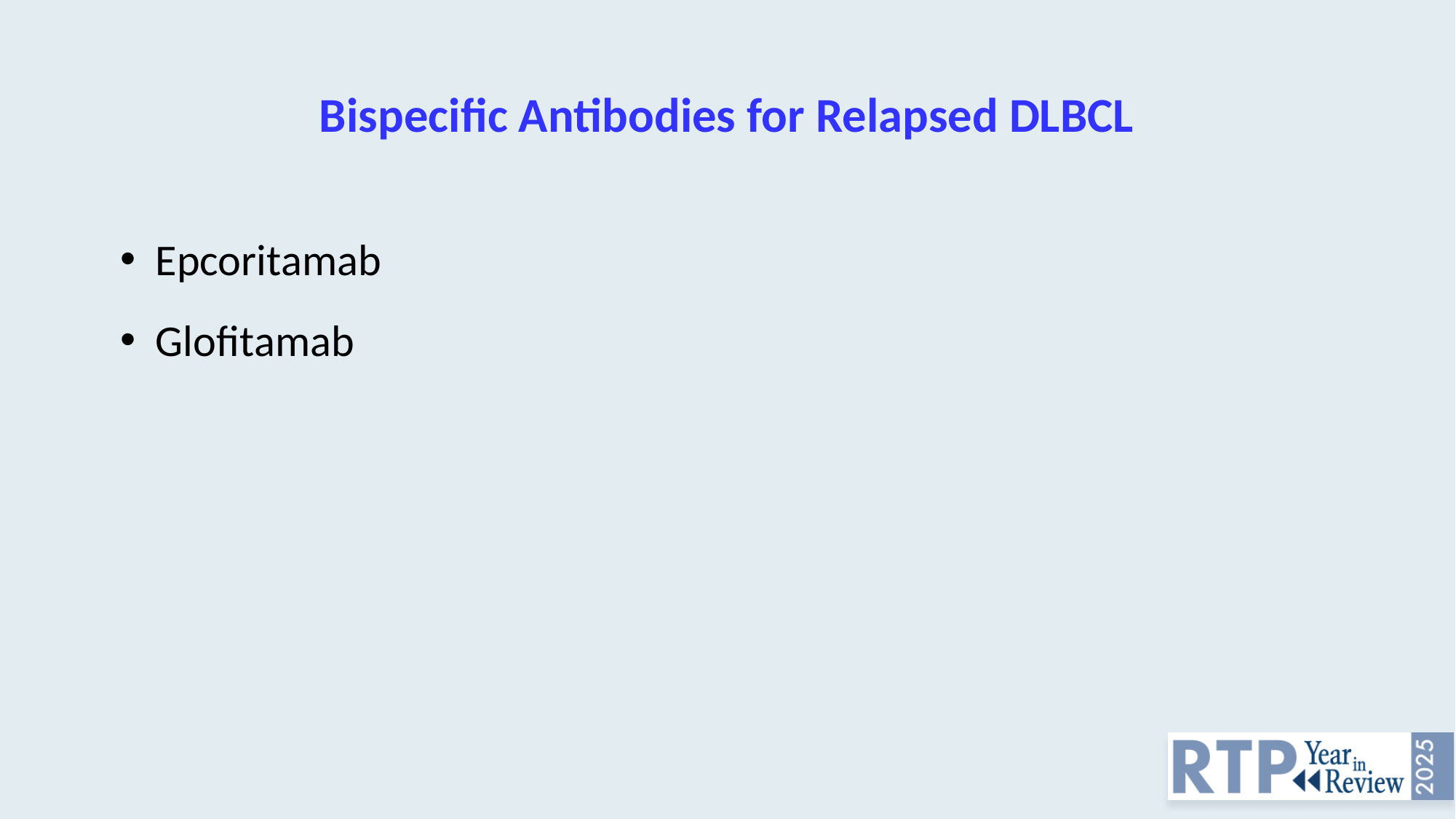

# Bispecific Antibodies for Relapsed DLBCL
Epcoritamab
Glofitamab